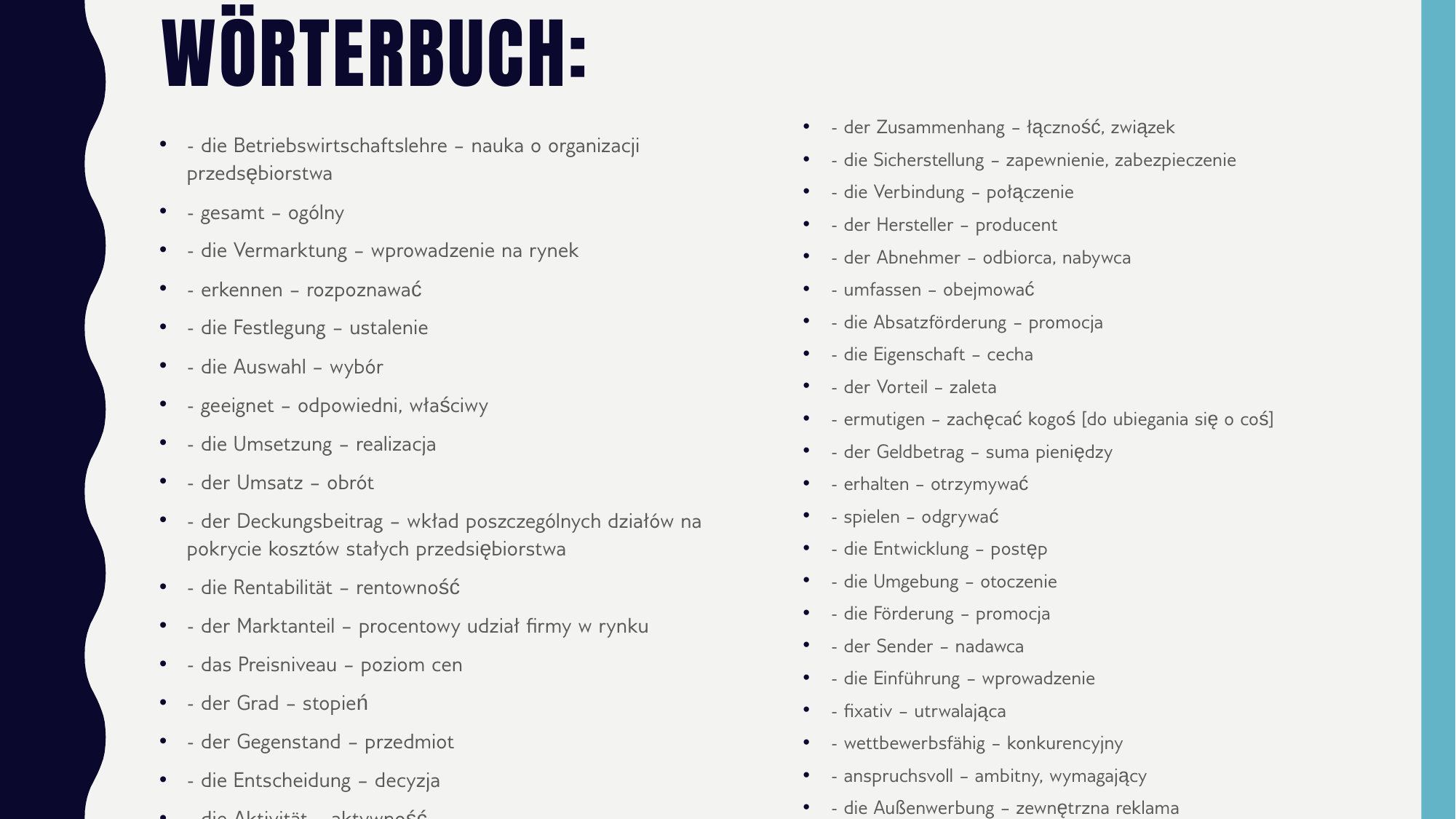

# Wörterbuch:
- der Zusammenhang – łączność, związek
- die Sicherstellung – zapewnienie, zabezpieczenie
- die Verbindung – połączenie
- der Hersteller – producent
- der Abnehmer – odbiorca, nabywca
- umfassen – obejmować
- die Absatzförderung – promocja
- die Eigenschaft – cecha
- der Vorteil – zaleta
- ermutigen – zachęcać kogoś [do ubiegania się o coś]
- der Geldbetrag – suma pieniędzy
- erhalten – otrzymywać
- spielen – odgrywać
- die Entwicklung – postęp
- die Umgebung – otoczenie
- die Förderung – promocja
- der Sender – nadawca
- die Einführung – wprowadzenie
- fixativ – utrwalająca
- wettbewerbsfähig – konkurencyjny
- anspruchsvoll – ambitny, wymagający
- die Außenwerbung – zewnętrzna reklama

- die Betriebswirtschaftslehre – nauka o organizacji przedsębiorstwa
- gesamt – ogólny
- die Vermarktung – wprowadzenie na rynek
- erkennen – rozpoznawać
- die Festlegung – ustalenie
- die Auswahl – wybór
- geeignet – odpowiedni, właściwy
- die Umsetzung – realizacja
- der Umsatz – obrót
- der Deckungsbeitrag – wkład poszczególnych działów na pokrycie kosztów stałych przedsiębiorstwa
- die Rentabilität – rentowność
- der Marktanteil – procentowy udział firmy w rynku
- das Preisniveau – poziom cen
- der Grad – stopień
- der Gegenstand – przedmiot
- die Entscheidung – decyzja
- die Aktivität – aktywność